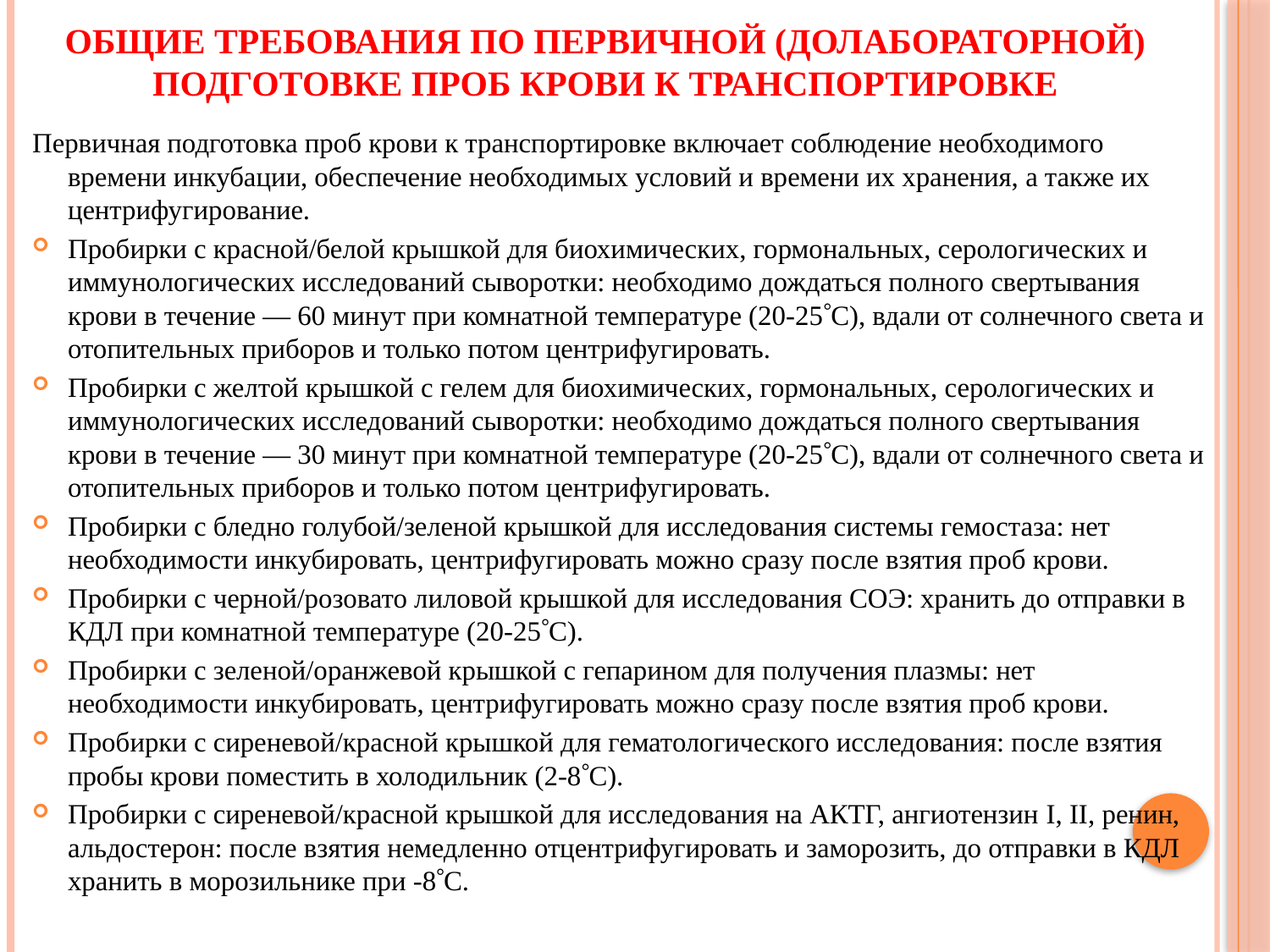

# Общие требования по первичной (долабораторной) подготовке проб крови к транспортировке
Первичная подготовка проб крови к транспортировке включает соблюдение необходимого времени инкубации, обеспечение необходимых условий и времени их хранения, а также их центрифугирование.
Пробирки с красной/белой крышкой для биохимических, гормональных, серологических и иммунологических исследований сыворотки: необходимо дождаться полного свертывания крови в течение — 60 минут при комнатной температуре (20-25°С), вдали от солнечного света и отопительных приборов и только потом центрифугировать.
Пробирки с желтой крышкой с гелем для биохимических, гормональных, серологических и иммунологических исследований сыворотки: необходимо дождаться полного свертывания крови в течение — 30 минут при комнатной температуре (20-25°С), вдали от солнечного света и отопительных приборов и только потом центрифугировать.
Пробирки с бледно голубой/зеленой крышкой для исследования системы гемостаза: нет необходимости инкубировать, центрифугировать можно сразу после взятия проб крови.
Пробирки с черной/розовато лиловой крышкой для исследования СОЭ: хранить до отправки в КДЛ при комнатной температуре (20-25°С).
Пробирки с зеленой/оранжевой крышкой с гепарином для получения плазмы: нет необходимости инкубировать, центрифугировать можно сразу после взятия проб крови.
Пробирки с сиреневой/красной крышкой для гематологического исследования: после взятия пробы крови поместить в холодильник (2-8°С).
Пробирки с сиреневой/красной крышкой для исследования на АКТГ, ангиотензин I, II, ренин, альдостерон: после взятия немедленно отцентрифугировать и заморозить, до отправки в КДЛ хранить в морозильнике при -8°С.